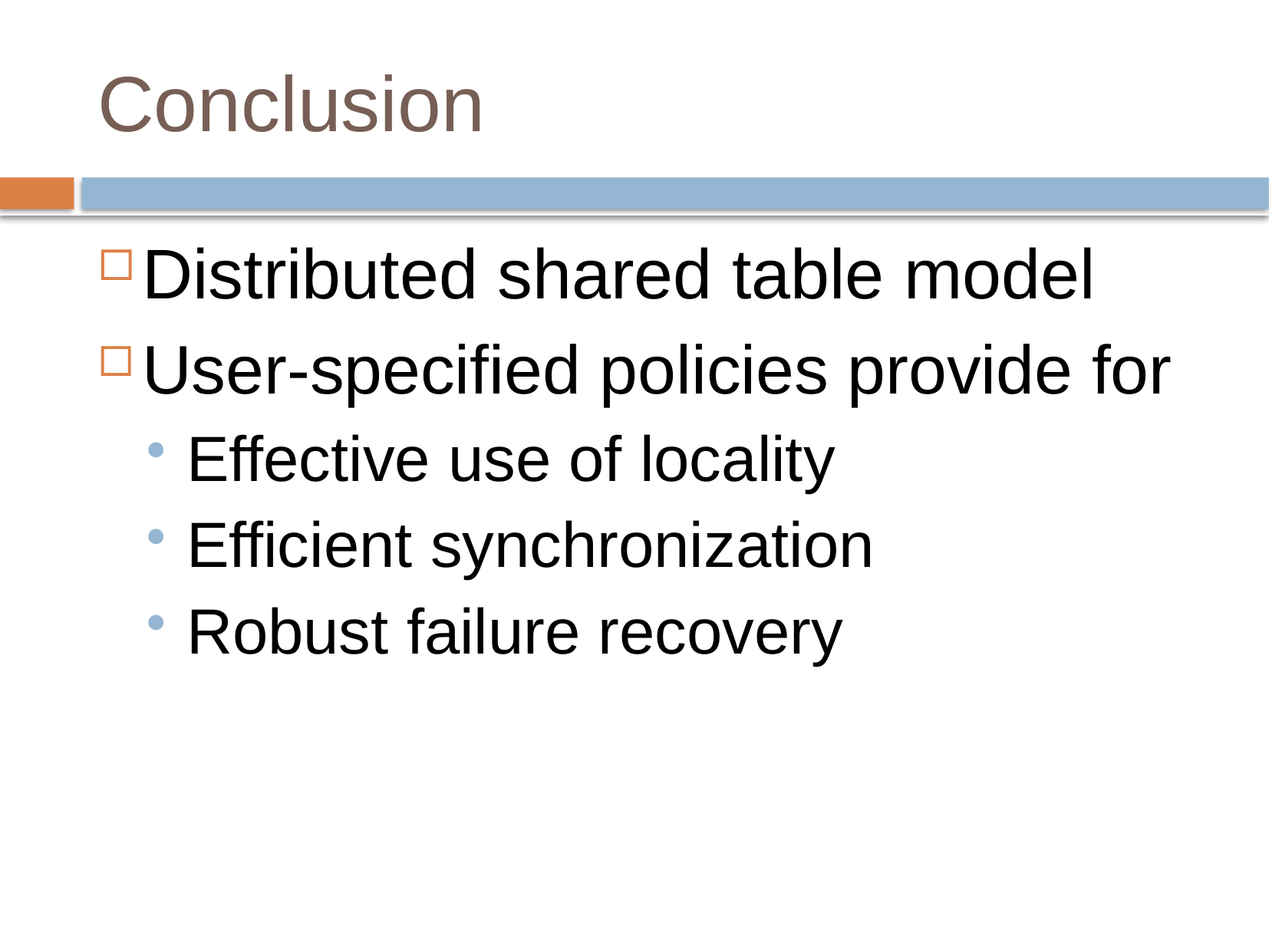

# Conclusion
Distributed shared table model
User-specified policies provide for
Effective use of locality
Efficient synchronization
Robust failure recovery